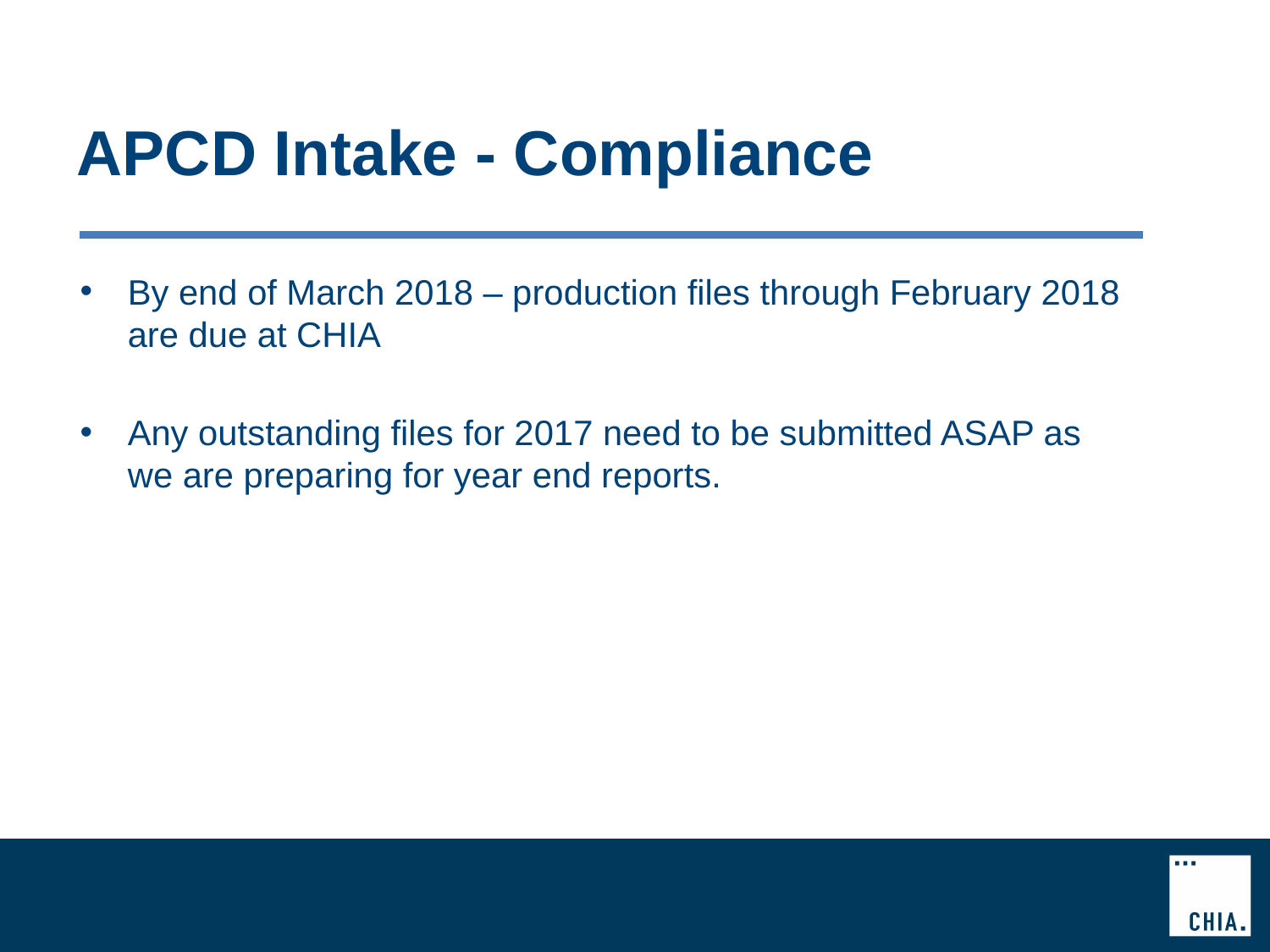

# APCD Intake - Compliance
By end of March 2018 – production files through February 2018 are due at CHIA

Any outstanding files for 2017 need to be submitted ASAP as we are preparing for year end reports.